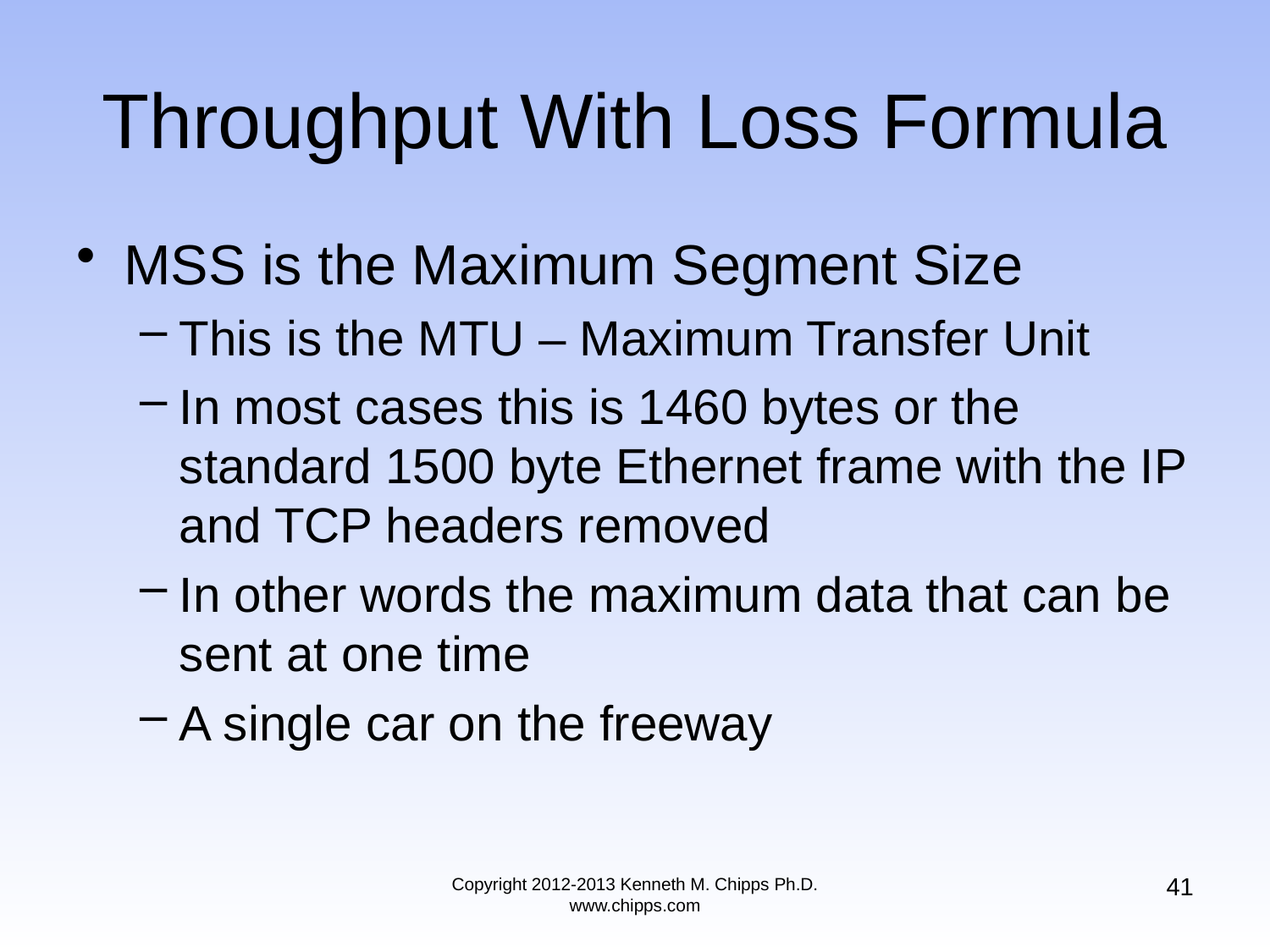

# Throughput With Loss Formula
MSS is the Maximum Segment Size
This is the MTU – Maximum Transfer Unit
In most cases this is 1460 bytes or the standard 1500 byte Ethernet frame with the IP and TCP headers removed
In other words the maximum data that can be sent at one time
A single car on the freeway
41
Copyright 2012-2013 Kenneth M. Chipps Ph.D. www.chipps.com